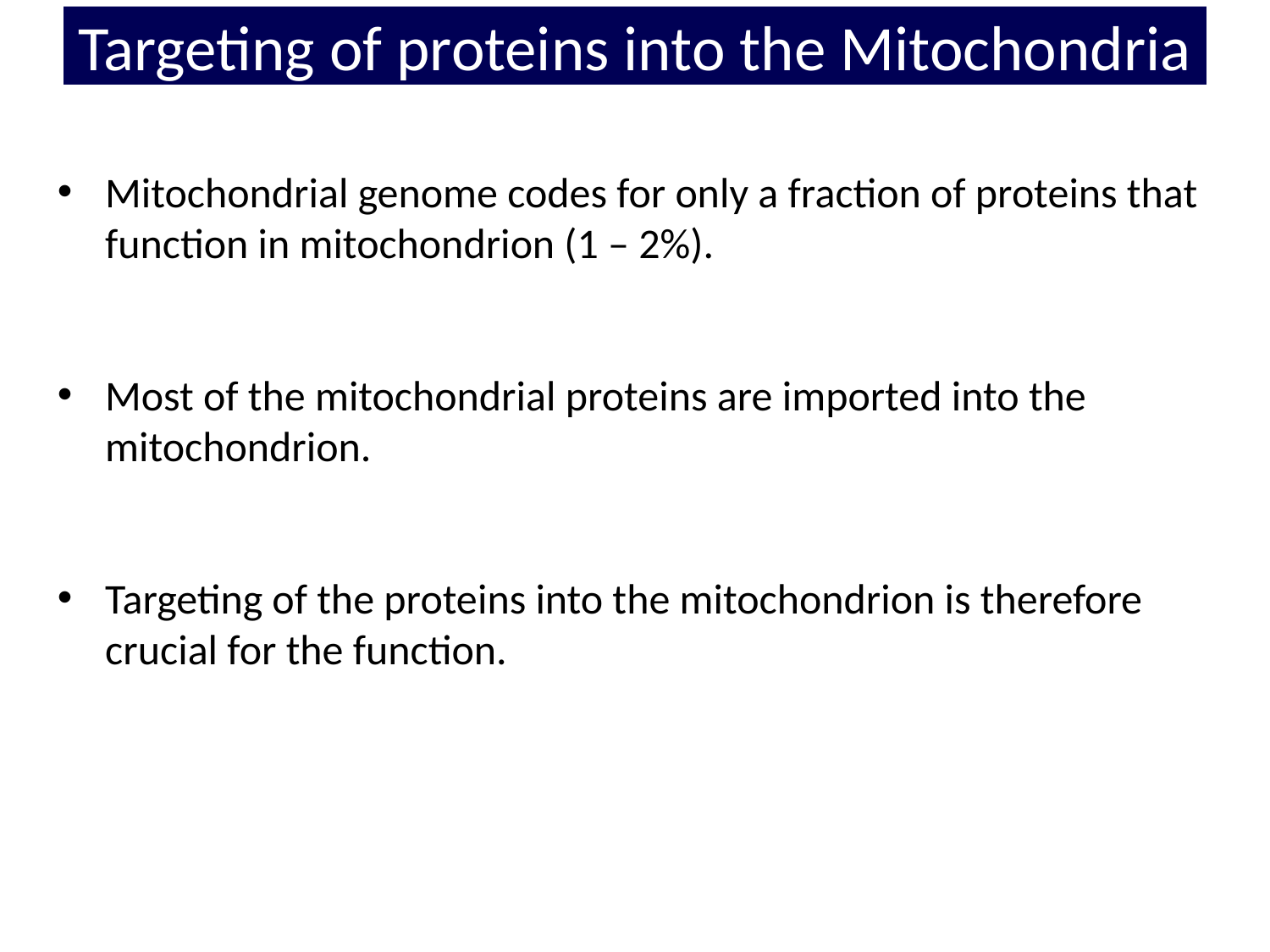

# Targeting of proteins into the Mitochondria
Mitochondrial genome codes for only a fraction of proteins that function in mitochondrion (1 – 2%).

Most of the mitochondrial proteins are imported into the mitochondrion.

Targeting of the proteins into the mitochondrion is therefore crucial for the function.